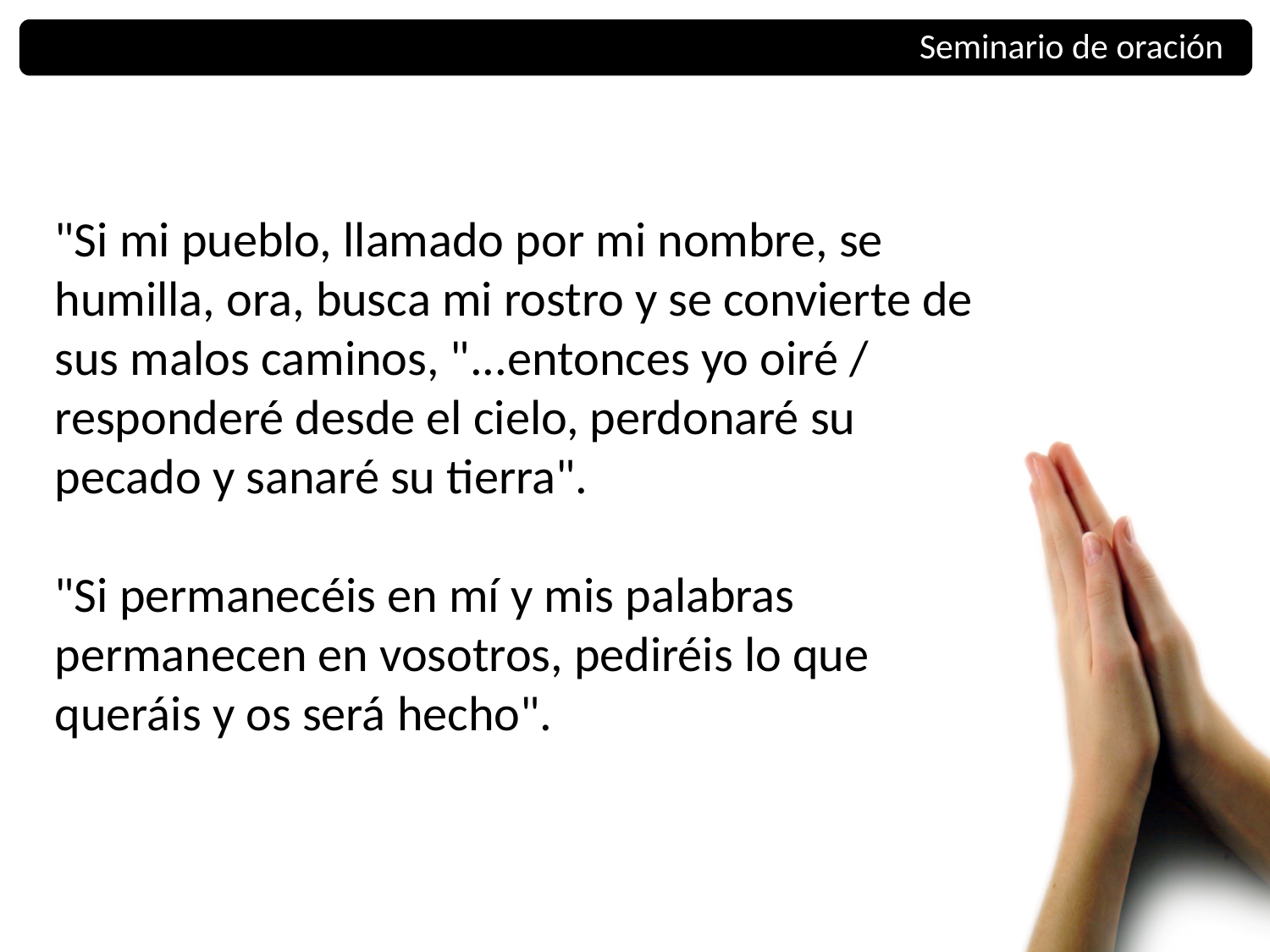

Seminario de oración
"Si mi pueblo, llamado por mi nombre, se humilla, ora, busca mi rostro y se convierte de sus malos caminos, "...entonces yo oiré / responderé desde el cielo, perdonaré su pecado y sanaré su tierra".

"Si permanecéis en mí y mis palabras permanecen en vosotros, pediréis lo que queráis y os será hecho".